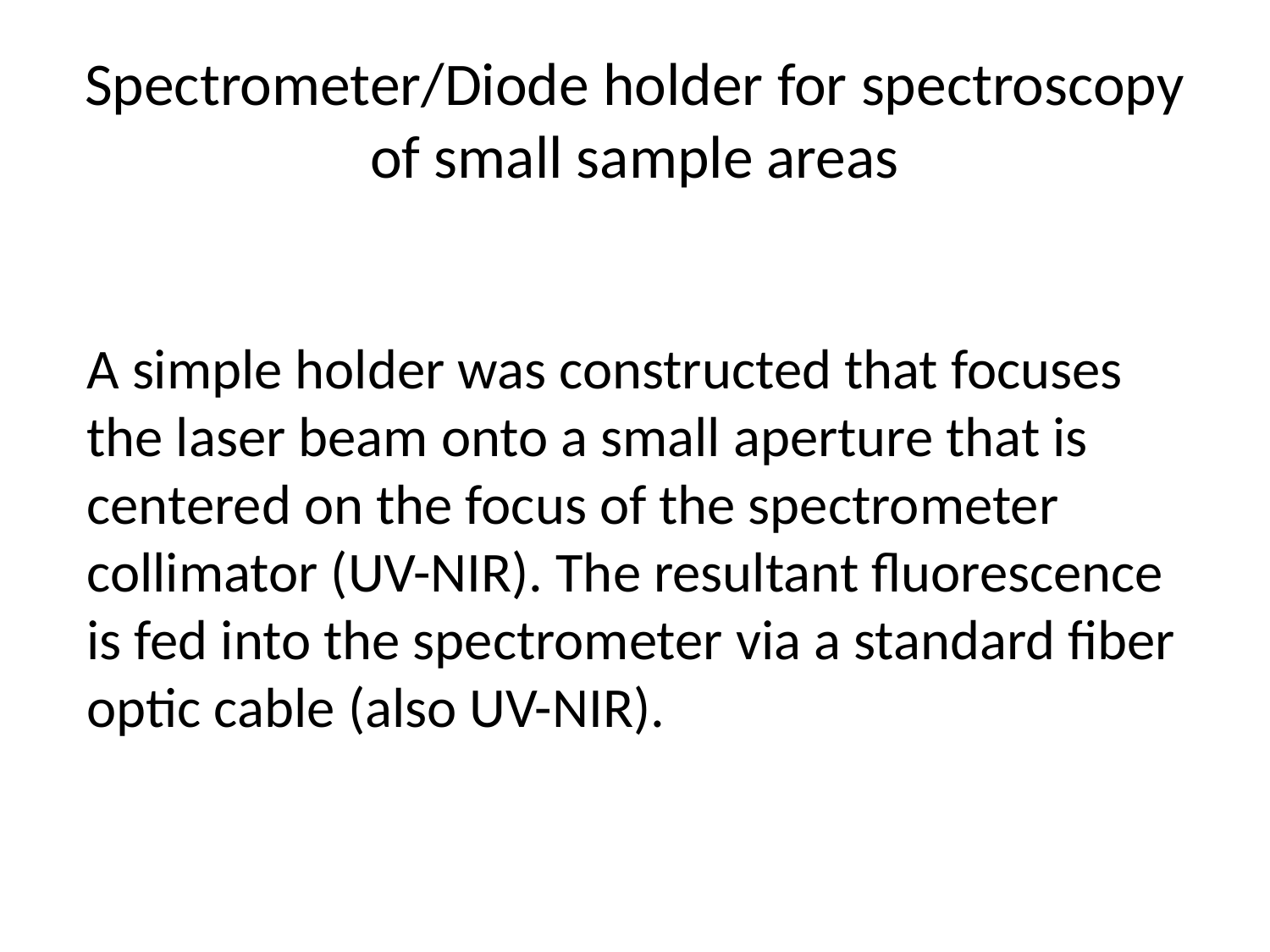

# Spectrometer/Diode holder for spectroscopy of small sample areas
A simple holder was constructed that focuses the laser beam onto a small aperture that is centered on the focus of the spectrometer collimator (UV-NIR). The resultant fluorescence is fed into the spectrometer via a standard fiber optic cable (also UV-NIR).